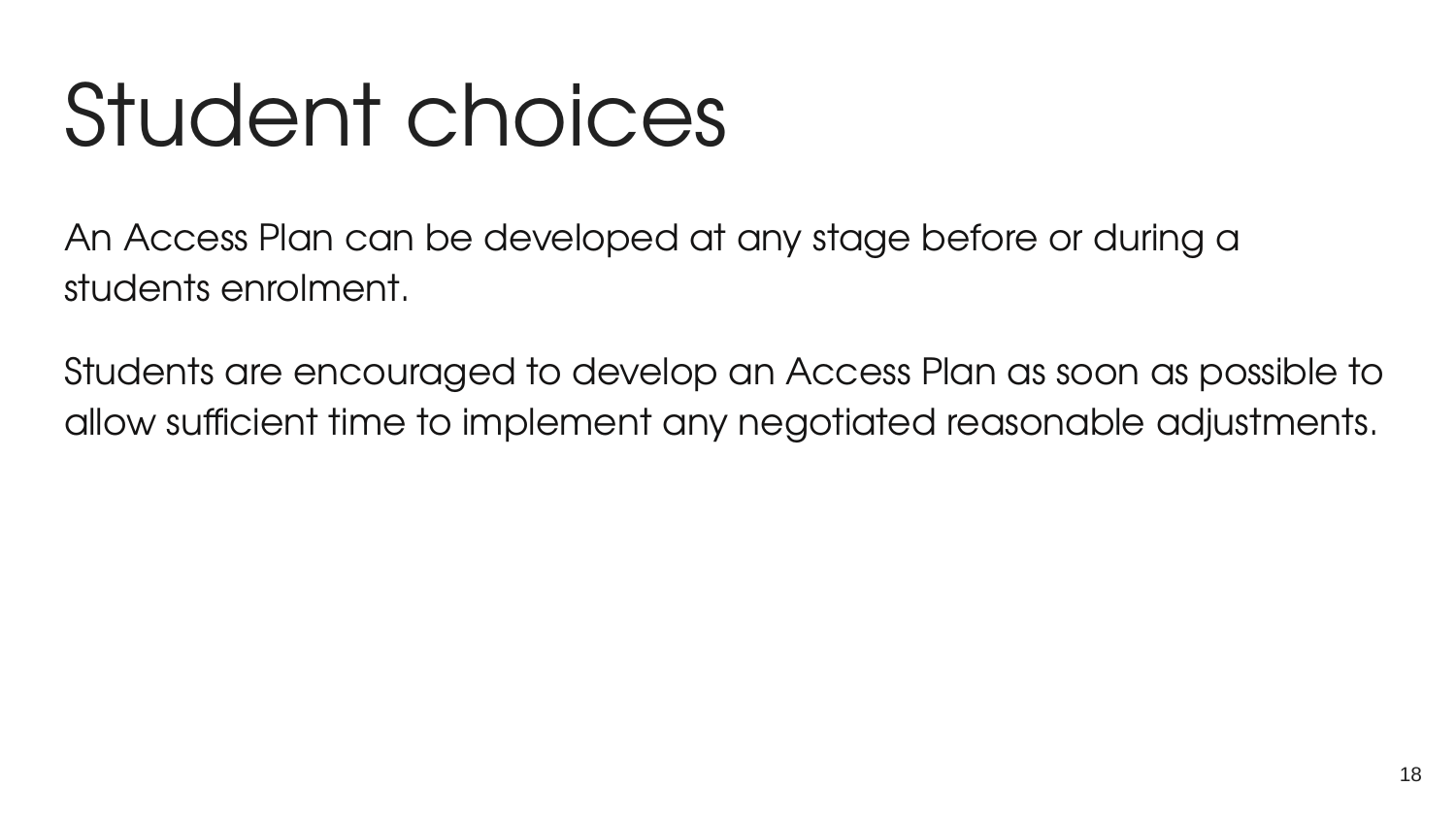

# Student choices
An Access Plan can be developed at any stage before or during a students enrolment.

Students are encouraged to develop an Access Plan as soon as possible to allow sufficient time to implement any negotiated reasonable adjustments.
18